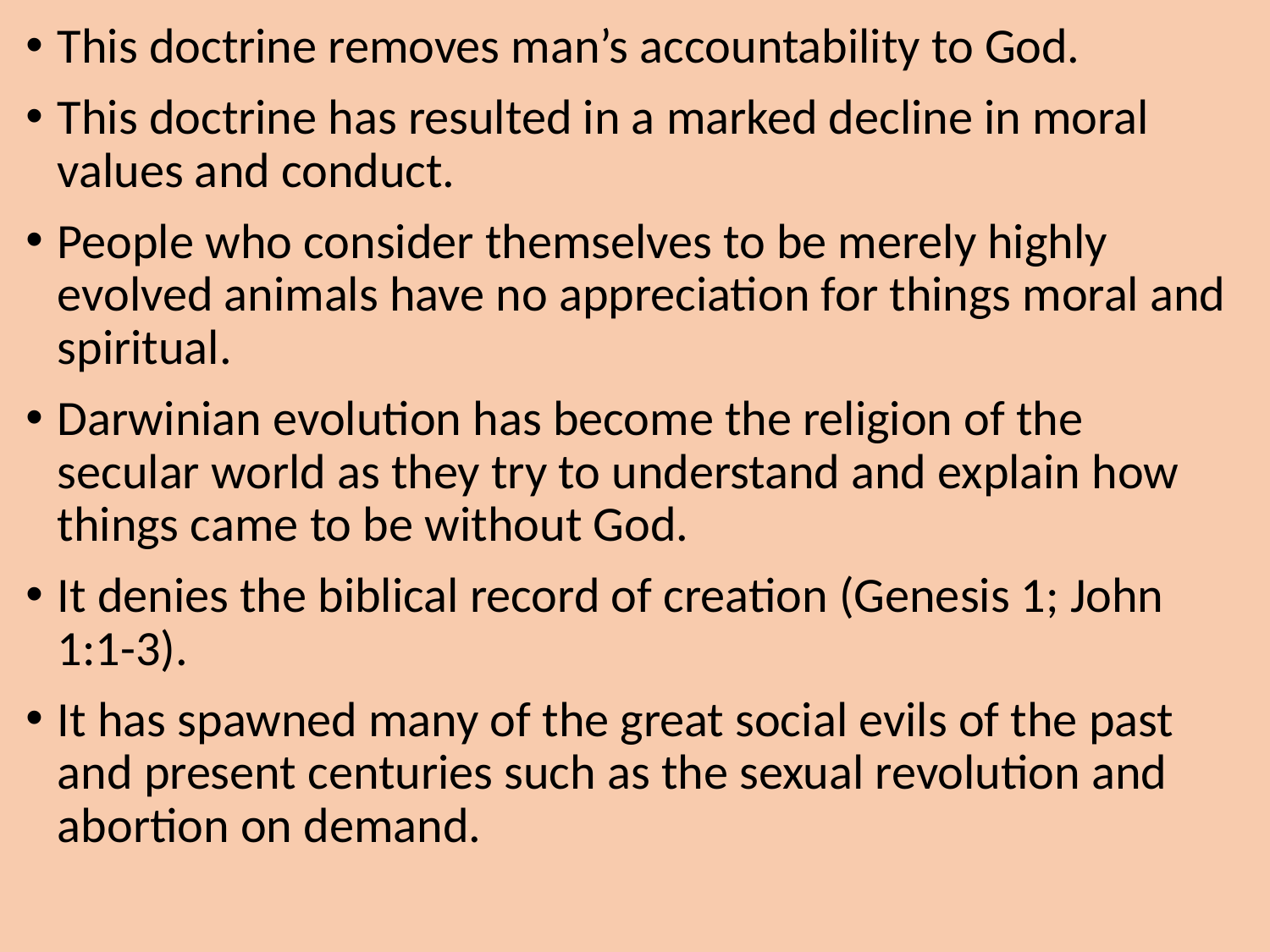

This doctrine removes man’s accountability to God.
This doctrine has resulted in a marked decline in moral values and conduct.
People who consider themselves to be merely highly evolved animals have no appreciation for things moral and spiritual.
Darwinian evolution has become the religion of the secular world as they try to understand and explain how things came to be without God.
It denies the biblical record of creation (Genesis 1; John 1:1-3).
It has spawned many of the great social evils of the past and present centuries such as the sexual revolution and abortion on demand.